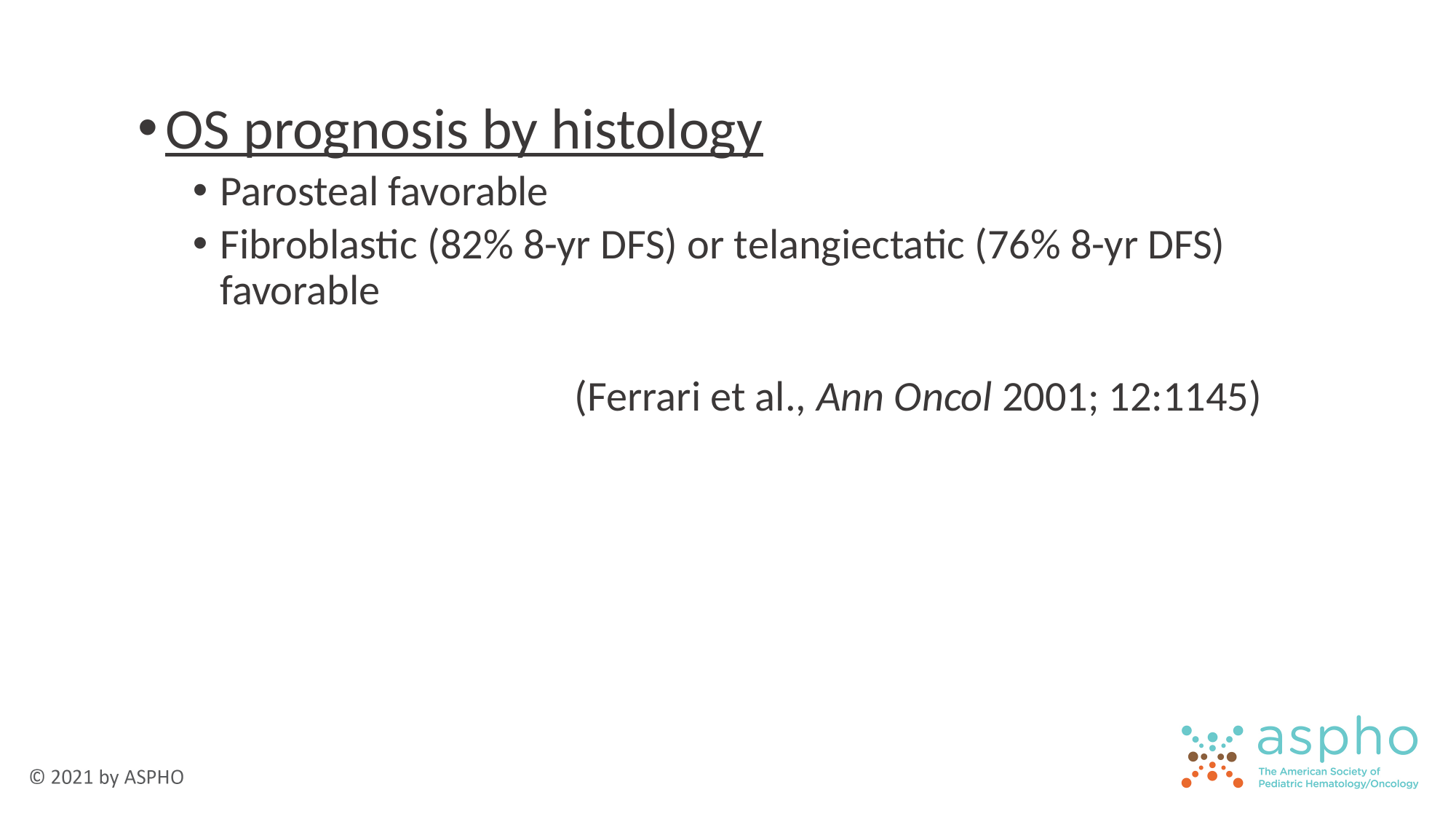

OS prognosis by histology
Parosteal favorable
Fibroblastic (82% 8-yr DFS) or telangiectatic (76% 8-yr DFS) favorable

				(Ferrari et al., Ann Oncol 2001; 12:1145)